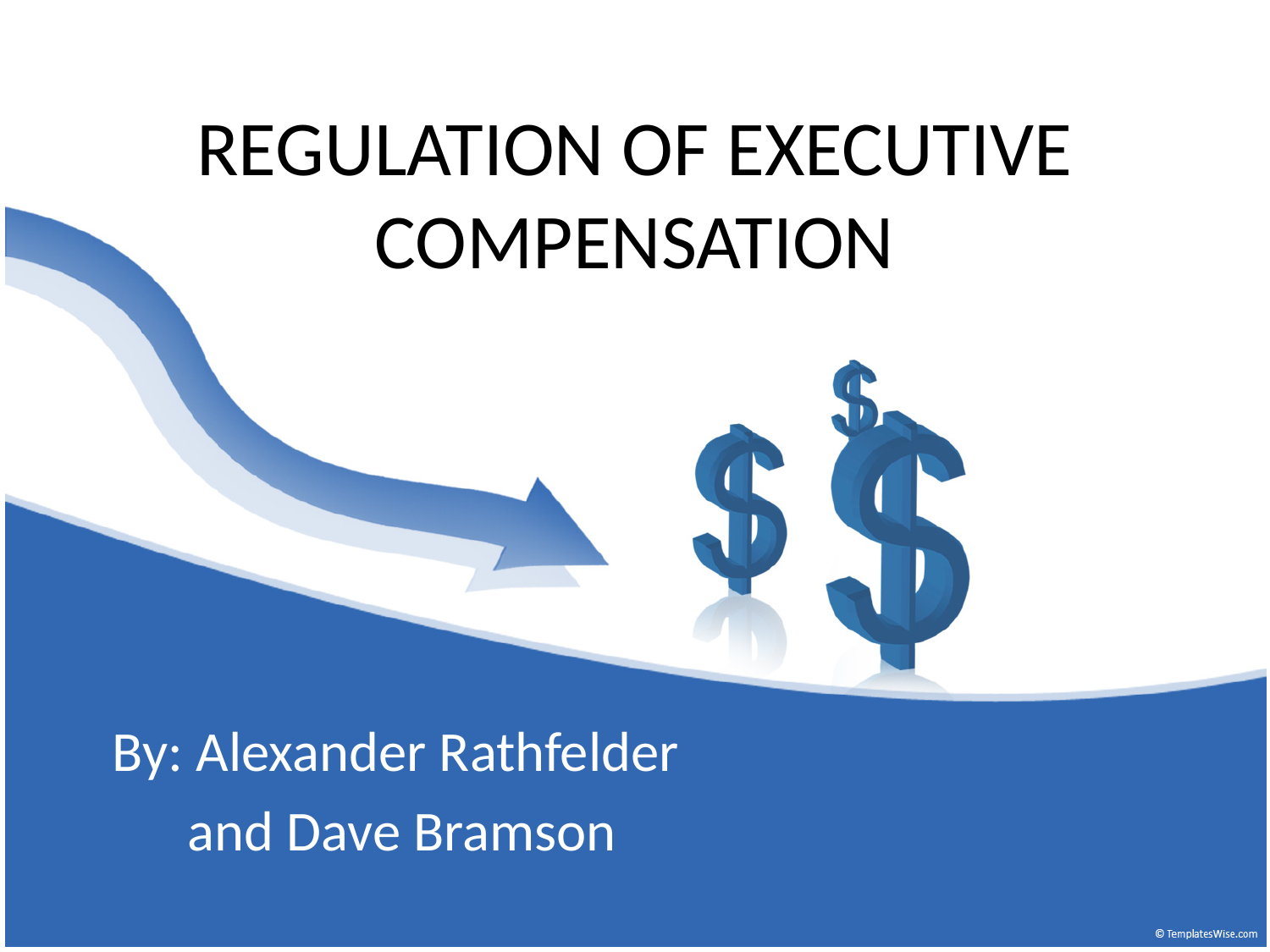

# REGULATION OF EXECUTIVE COMPENSATION
By: Alexander Rathfelder
and Dave Bramson